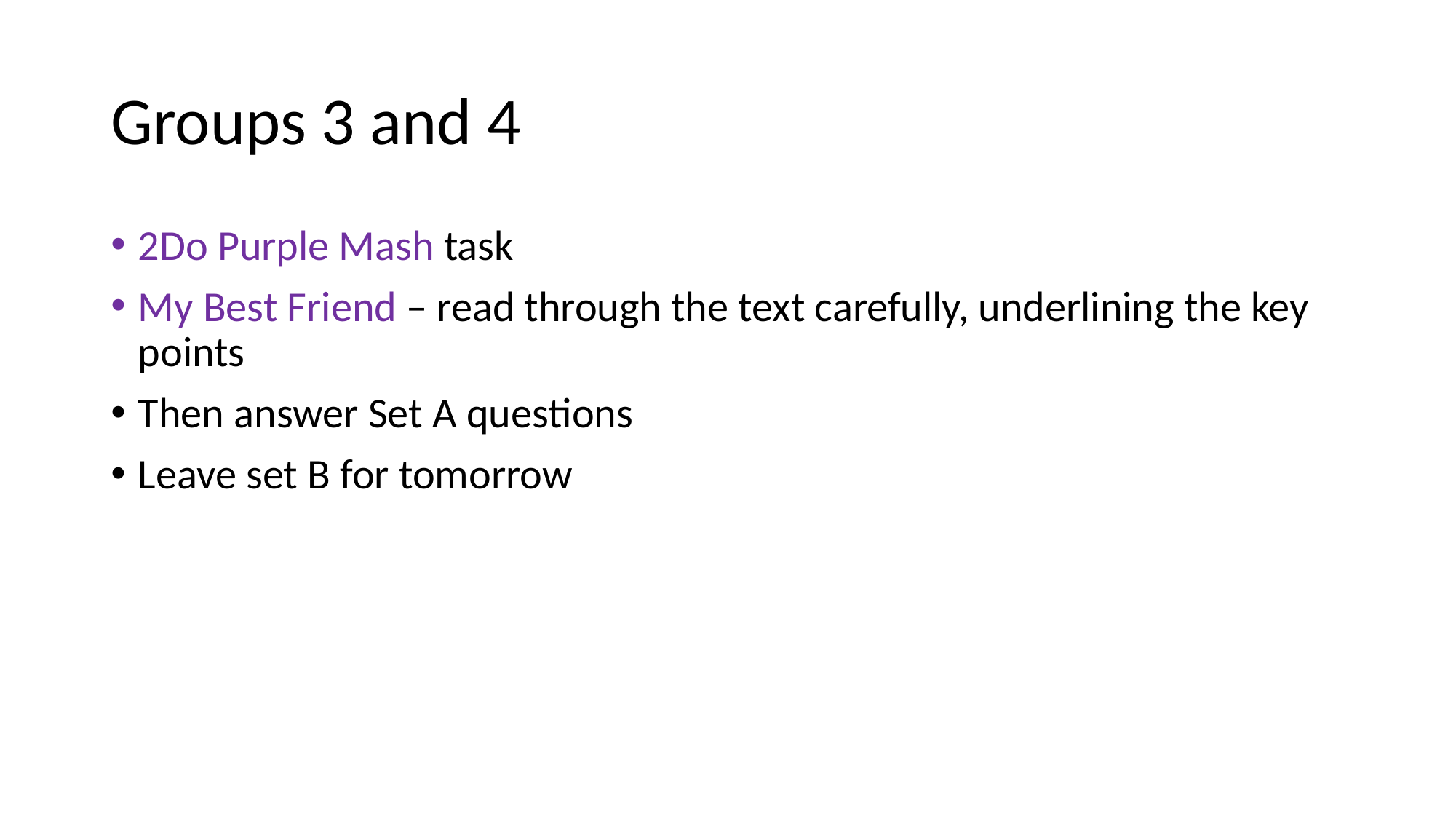

# Groups 3 and 4
2Do Purple Mash task
My Best Friend – read through the text carefully, underlining the key points
Then answer Set A questions
Leave set B for tomorrow